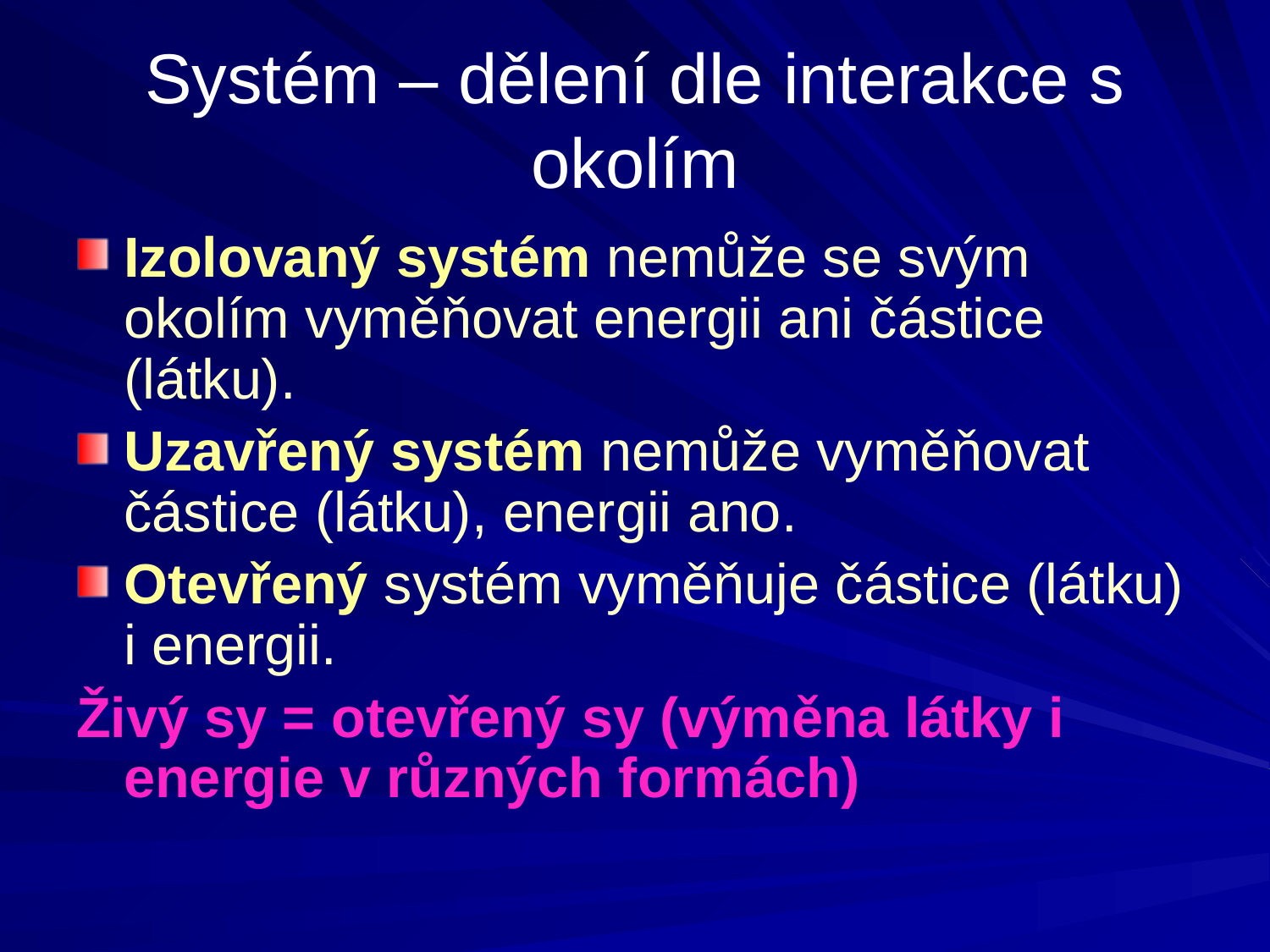

Systém – dělení dle interakce s okolím
Izolovaný systém nemůže se svým okolím vyměňovat energii ani částice (látku).
Uzavřený systém nemůže vyměňovat částice (látku), energii ano.
Otevřený systém vyměňuje částice (látku) i energii.
Živý sy = otevřený sy (výměna látky i energie v různých formách)